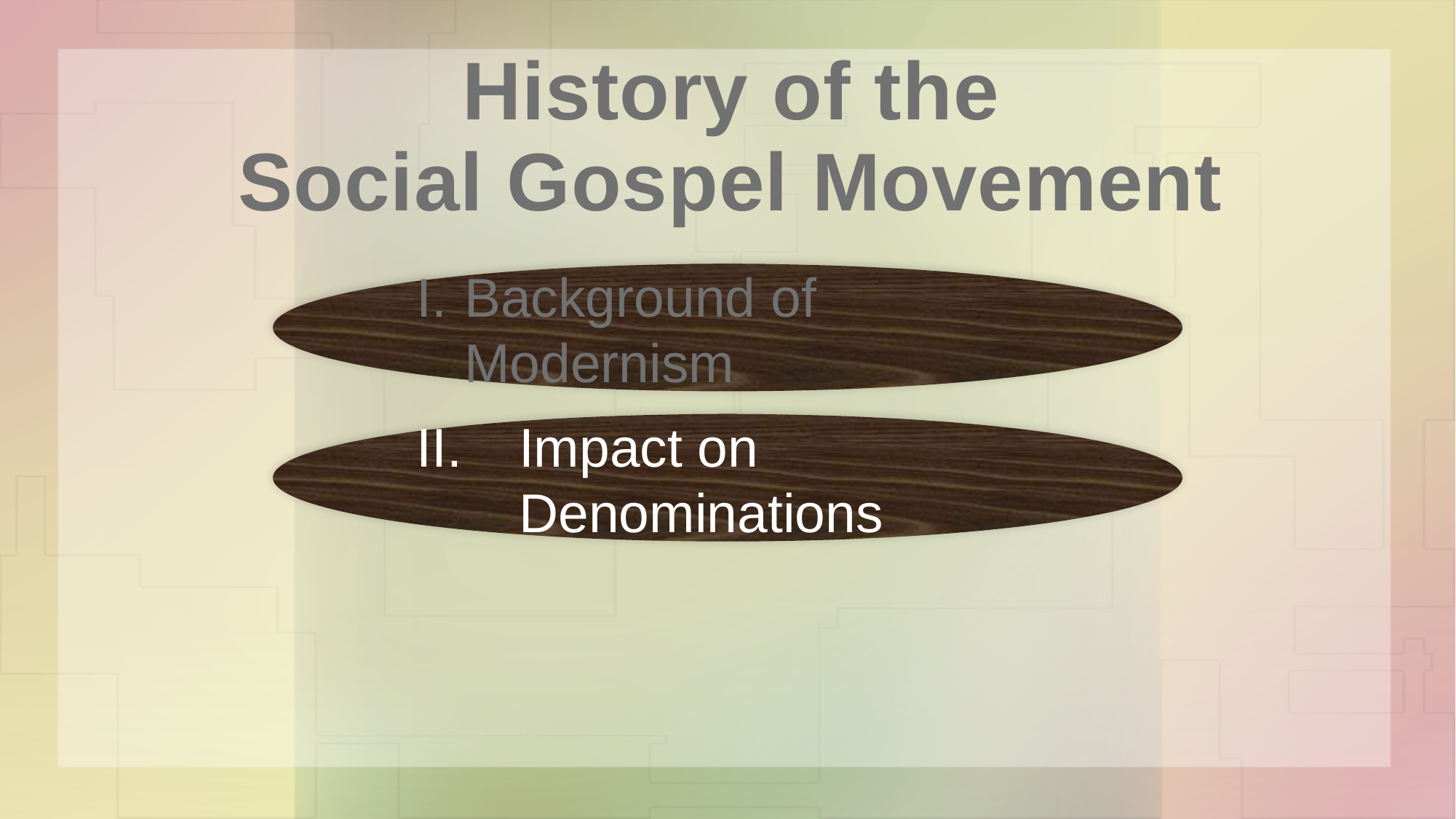

History of the
Social Gospel Movement
Background of Modernism
Impact on Denominations